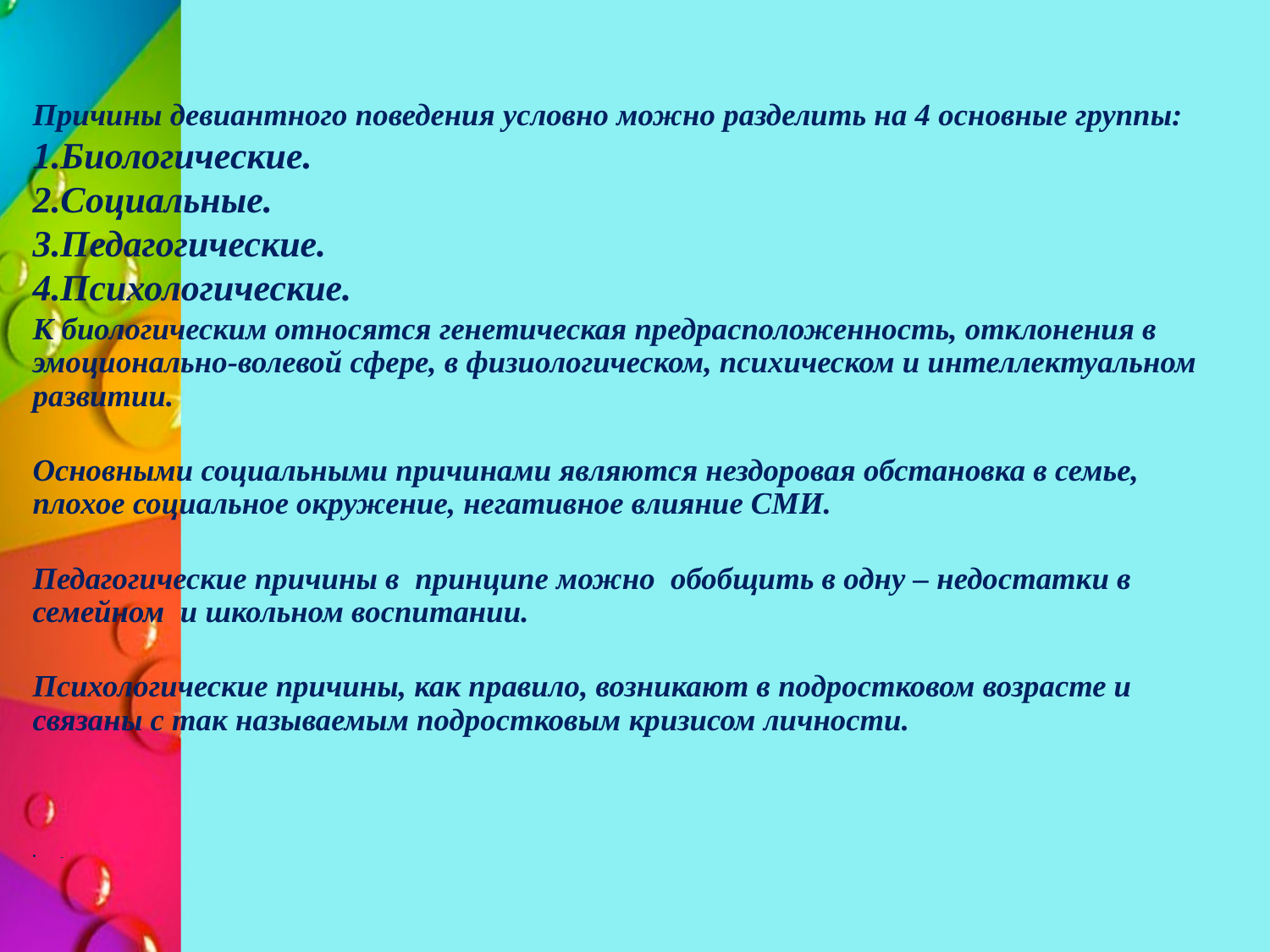

#

Причины девиантного поведения условно можно разделить на 4 основные группы:
1.Биологические.
2.Социальные.
3.Педагогические.
4.Психологические.
К биологическим относятся генетическая предрасположенность, отклонения в эмоционально-волевой сфере, в физиологическом, психическом и интеллектуальном развитии.

Основными социальными причинами являются нездоровая обстановка в семье, плохое социальное окружение, негативное влияние СМИ.

Педагогические причины в  принципе можно  обобщить в одну – недостатки в семейном  и школьном воспитании.

Психологические причины, как правило, возникают в подростковом возрасте и связаны с так называемым подростковым кризисом личности.

-